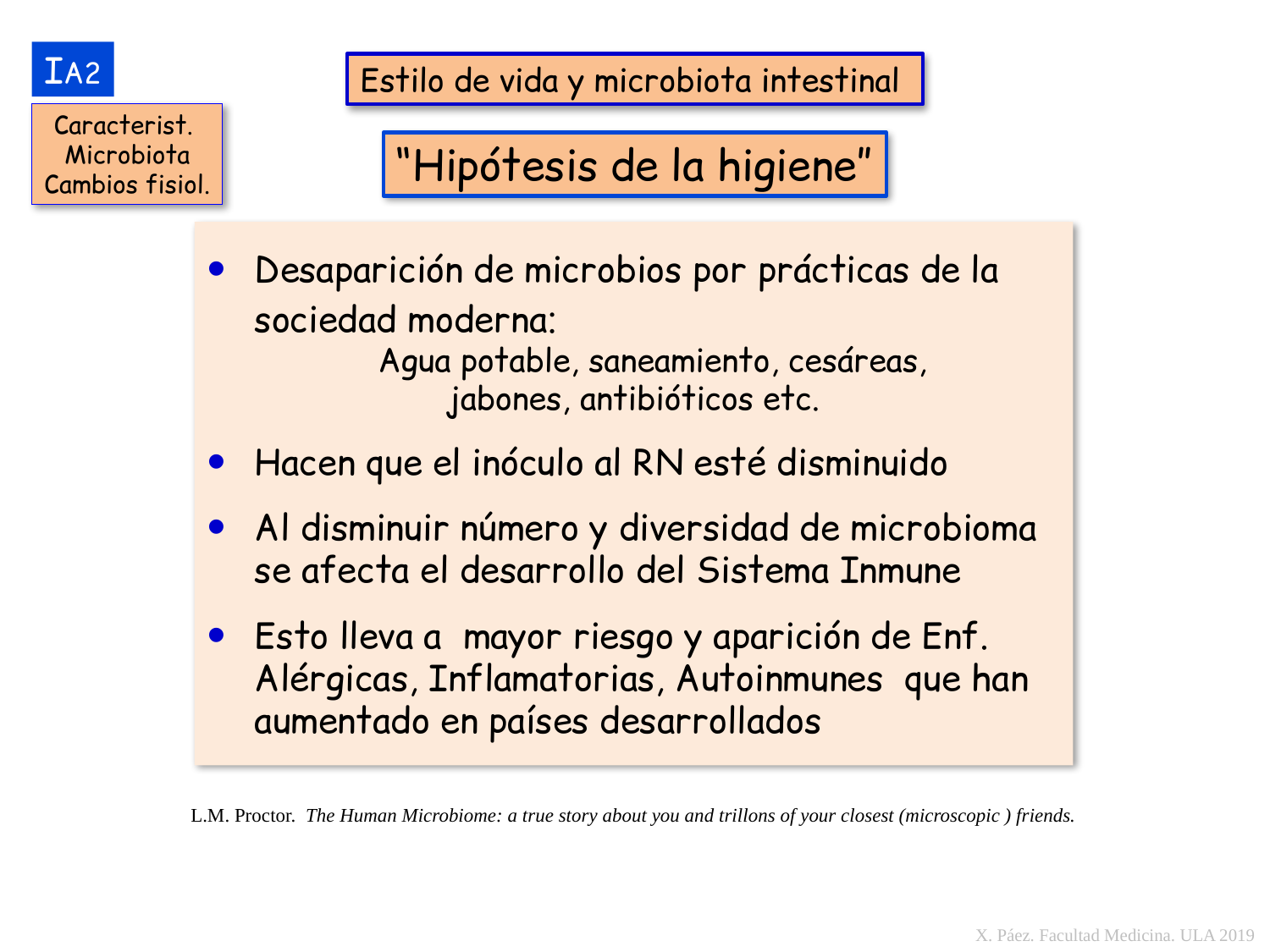

IA2
Estilo de vida y microbiota intestinal
Caracterist.
Microbiota
Cambios fisiol.
“Hipótesis de la higiene”

Desaparición de microbios por prácticas de la sociedad moderna:
     Agua potable, saneamiento, cesáreas,
jabones, antibióticos etc.

Hacen que el inóculo al RN esté disminuido

Al disminuir número y diversidad de microbioma se afecta el desarrollo del Sistema Inmune

Esto lleva a  mayor riesgo y aparición de Enf. Alérgicas, Inflamatorias, Autoinmunes  que han aumentado en países desarrollados

L.M. Proctor.  The Human Microbiome: a true story about you and trillons of your closest (microscopic ) friends.
X. Páez. Facultad Medicina. ULA 2019